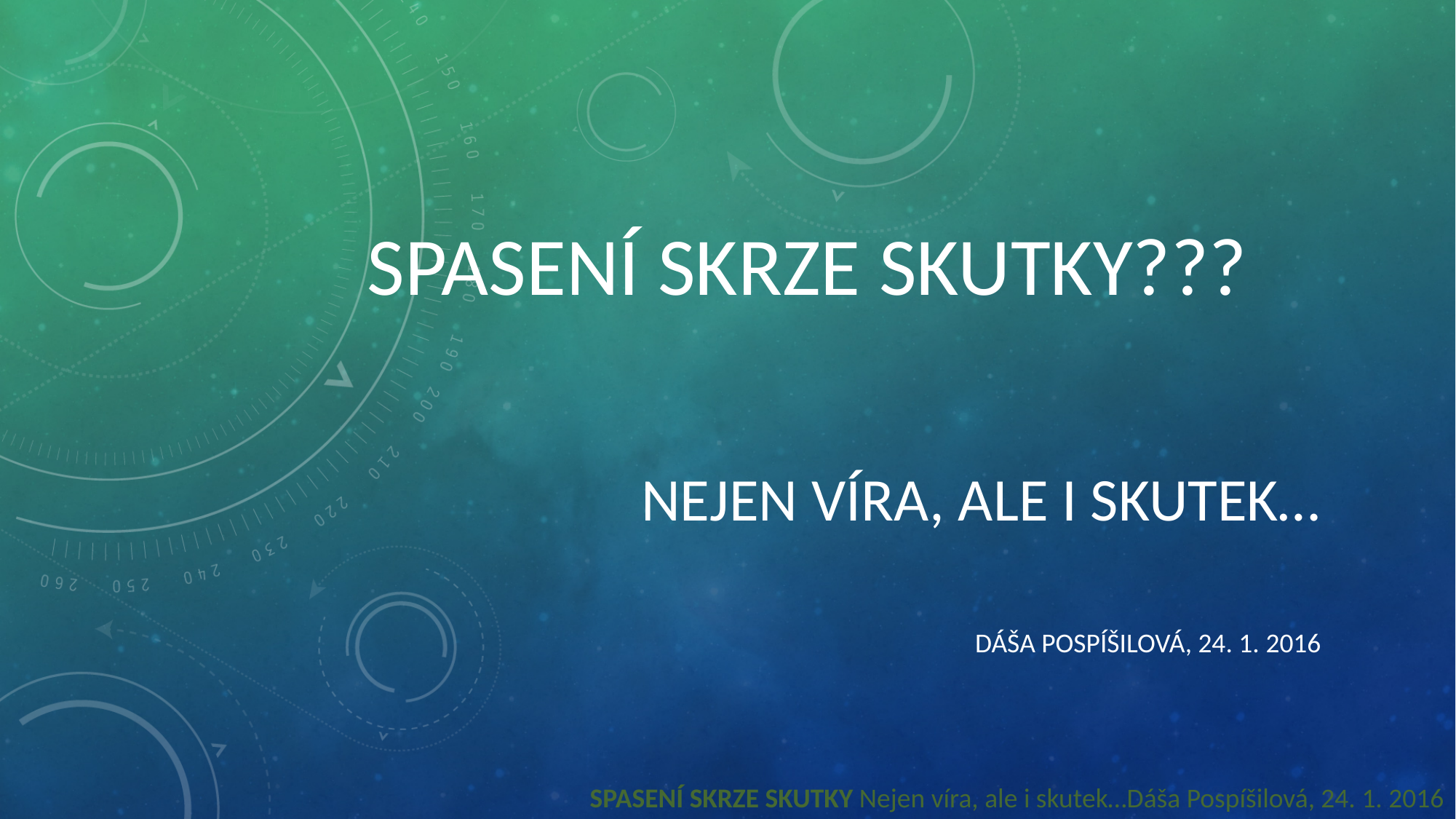

# SPASENÍ SKRZE SKUTKY???
Nejen víra, ale i skutek…

Dáša Pospíšilová, 24. 1. 2016

SPASENÍ SKRZE SKUTKY Nejen víra, ale i skutek…Dáša Pospíšilová, 24. 1. 2016